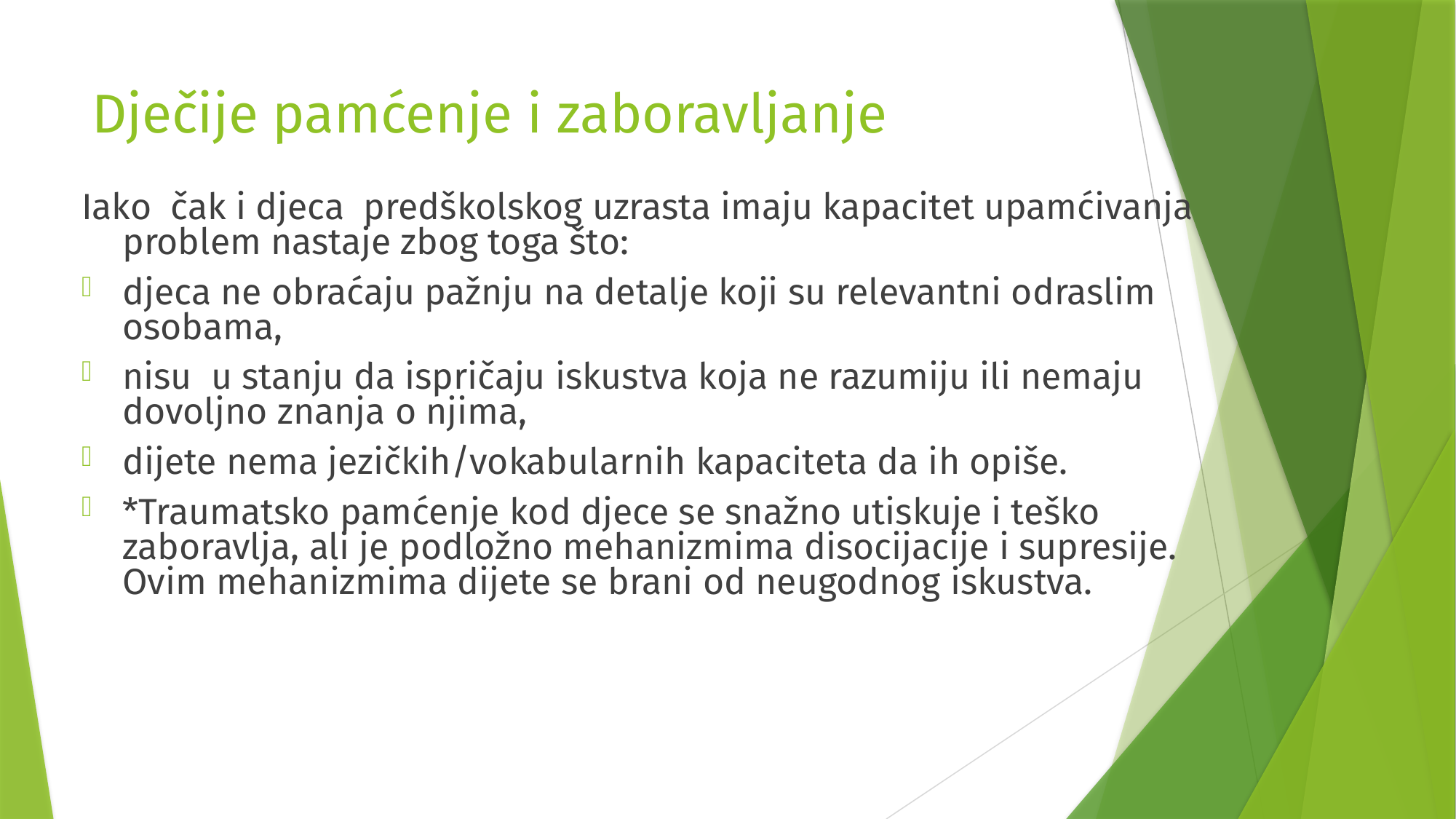

# Dječije pamćenje i zaboravljanje
Iako  čak i djeca  predškolskog uzrasta imaju kapacitet upamćivanja problem nastaje zbog toga što:
djeca ne obraćaju pažnju na detalje koji su relevantni odraslim osobama,
nisu  u stanju da ispričaju iskustva koja ne razumiju ili nemaju dovoljno znanja o njima,
dijete nema jezičkih/vokabularnih kapaciteta da ih opiše.
*Traumatsko pamćenje kod djece se snažno utiskuje i teško zaboravlja, ali je podložno mehanizmima disocijacije i supresije. Ovim mehanizmima dijete se brani od neugodnog iskustva.